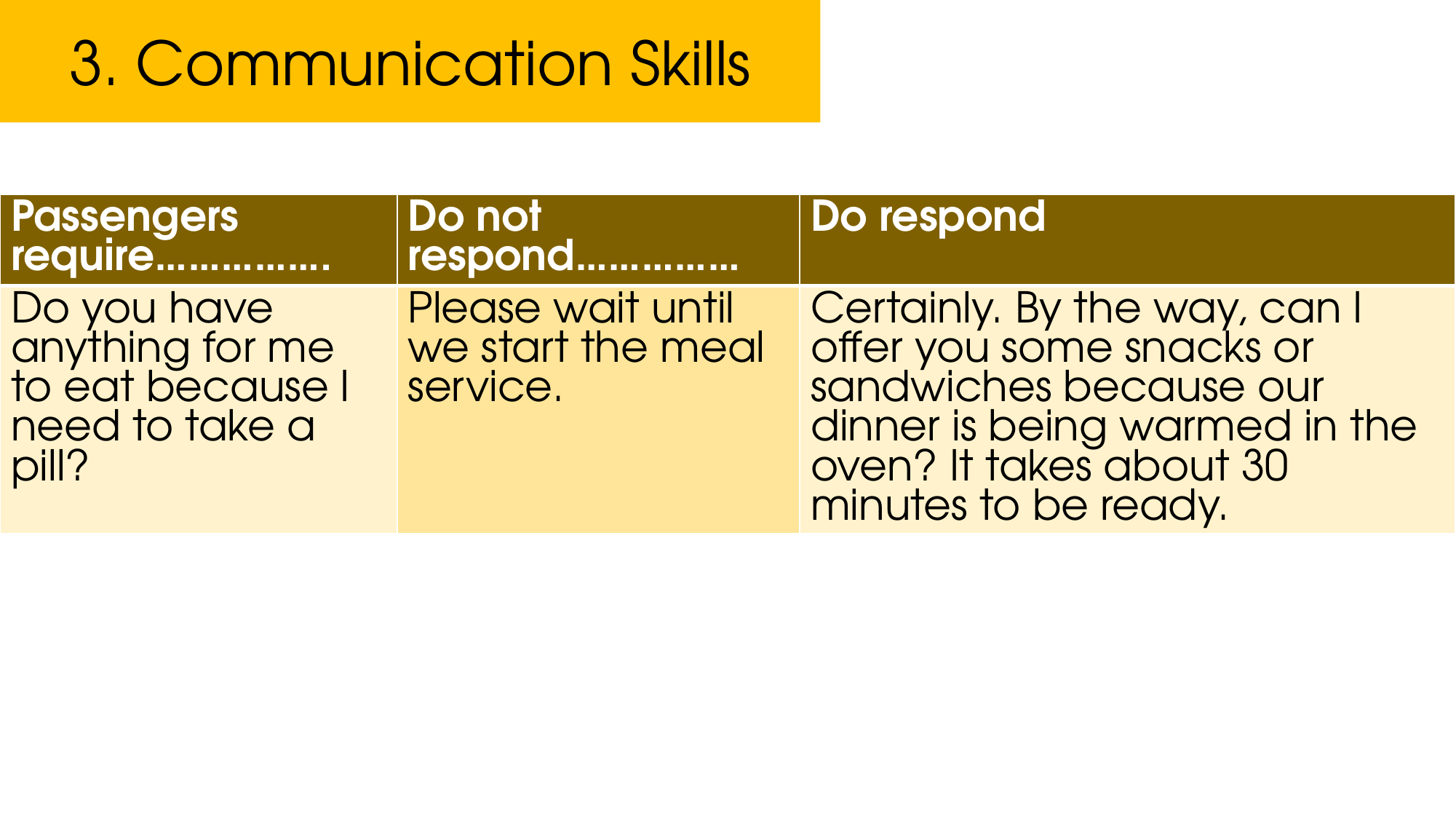

3. Communication Skills
| Passengers require……………. | Do not respond…………… | Do respond |
| --- | --- | --- |
| Do you have anything for me to eat because I need to take a pill? | Please wait until we start the meal service. | Certainly. By the way, can I offer you some snacks or sandwiches because our dinner is being warmed in the oven? It takes about 30 minutes to be ready. |